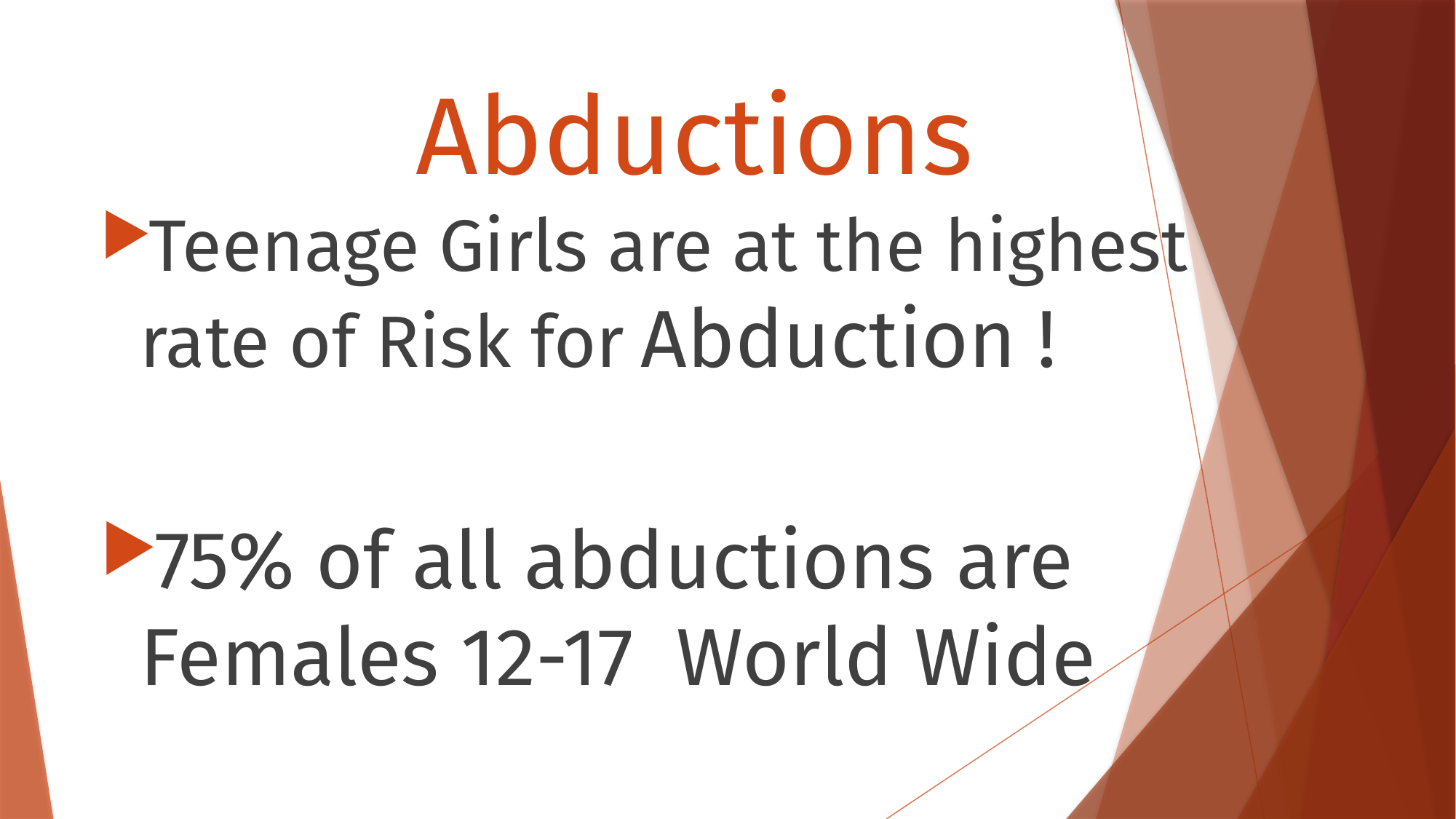

# Abductions
Teenage Girls are at the highest rate of Risk for Abduction !

75% of all abductions are Females 12-17  World Wide